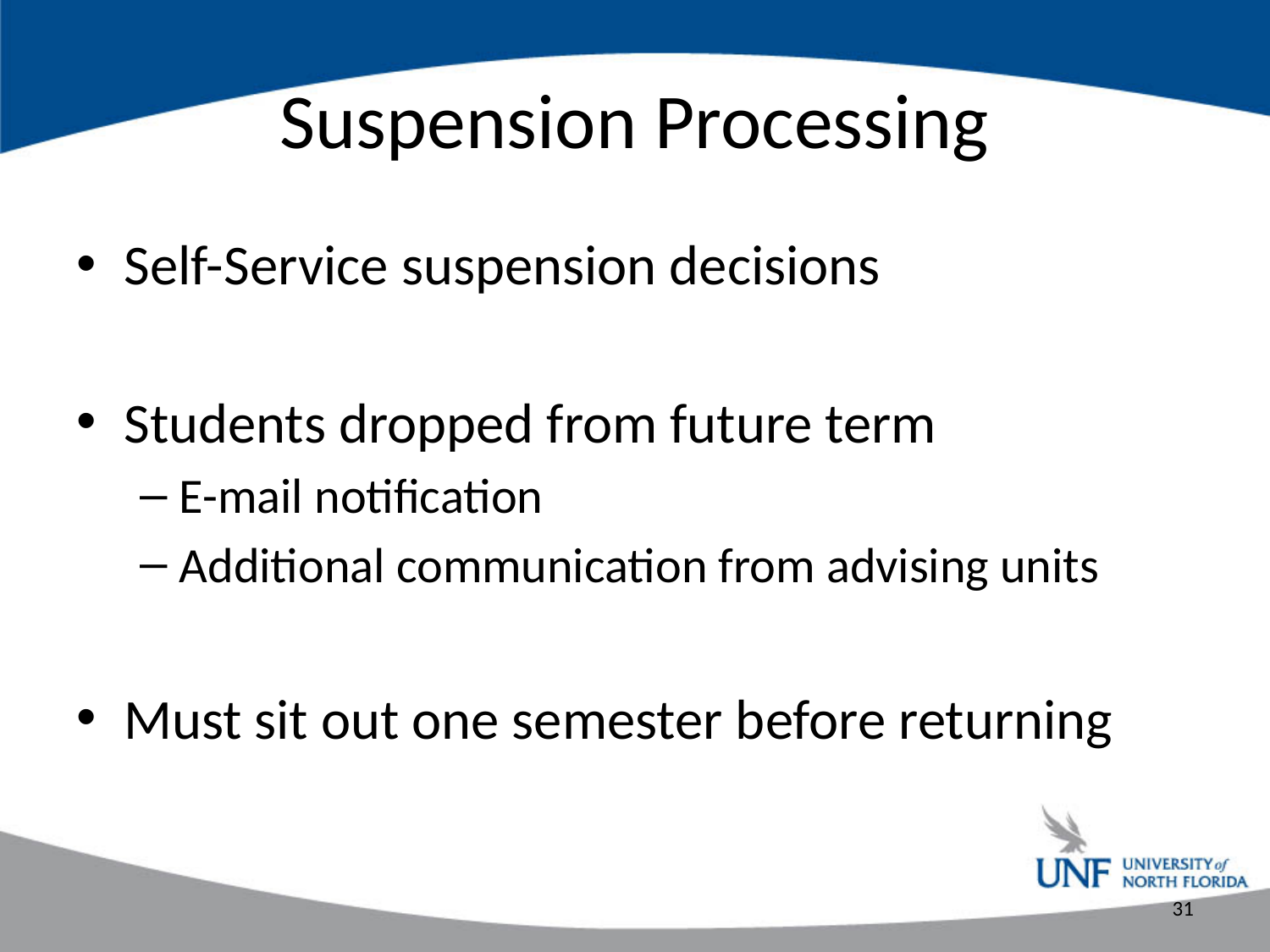

# Suspension Processing
Self-Service suspension decisions

Students dropped from future term
E-mail notification
Additional communication from advising units

Must sit out one semester before returning
31